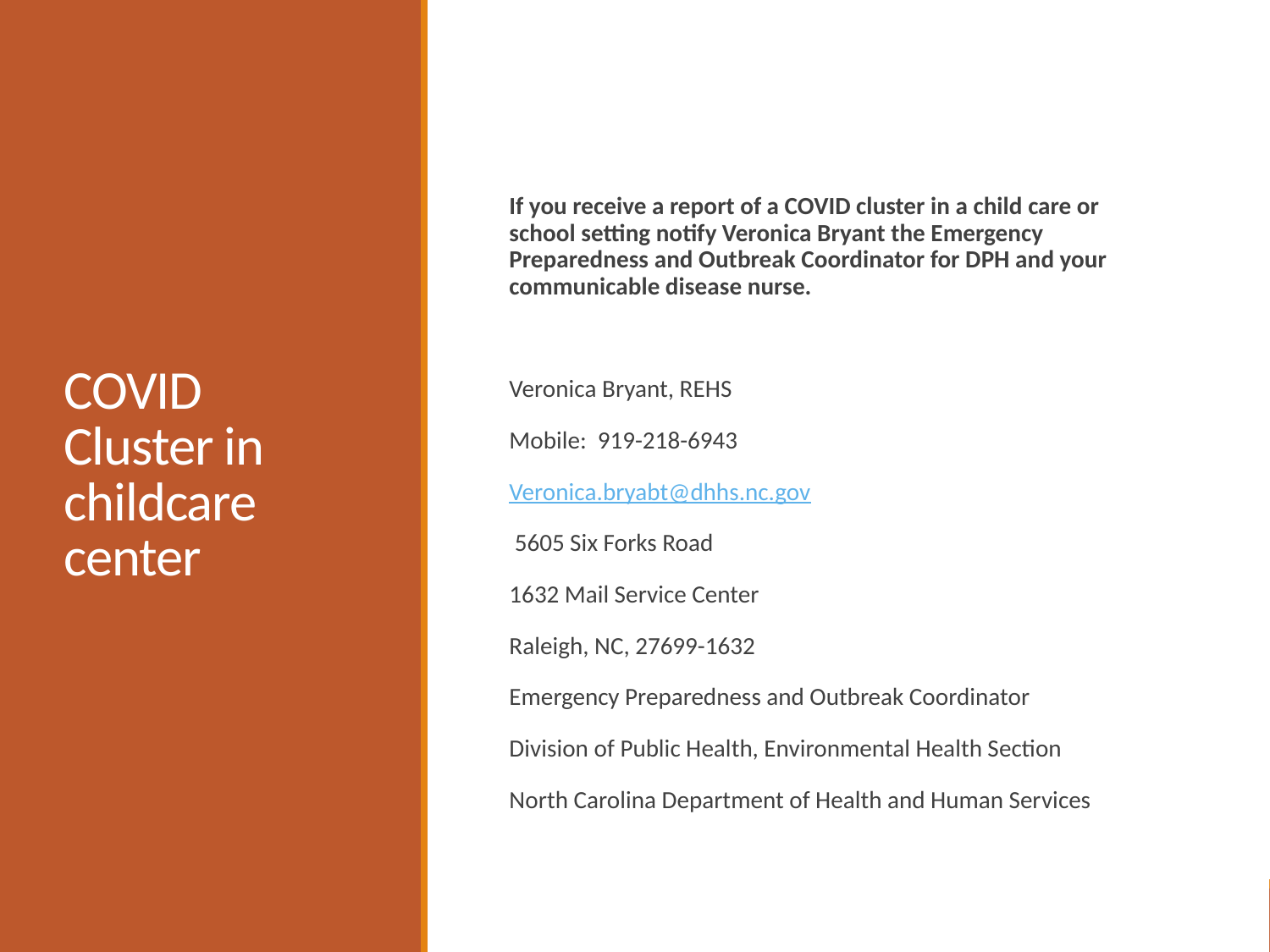

# COVID Cluster in childcare center

If you receive a report of a COVID cluster in a child care or school setting notify Veronica Bryant the Emergency Preparedness and Outbreak Coordinator for DPH and your communicable disease nurse.

Veronica Bryant, REHS
Mobile:  919-218-6943
Veronica.bryabt@dhhs.nc.gov
 5605 Six Forks Road
1632 Mail Service Center
Raleigh, NC, 27699-1632
Emergency Preparedness and Outbreak Coordinator
Division of Public Health, Environmental Health Section
North Carolina Department of Health and Human Services